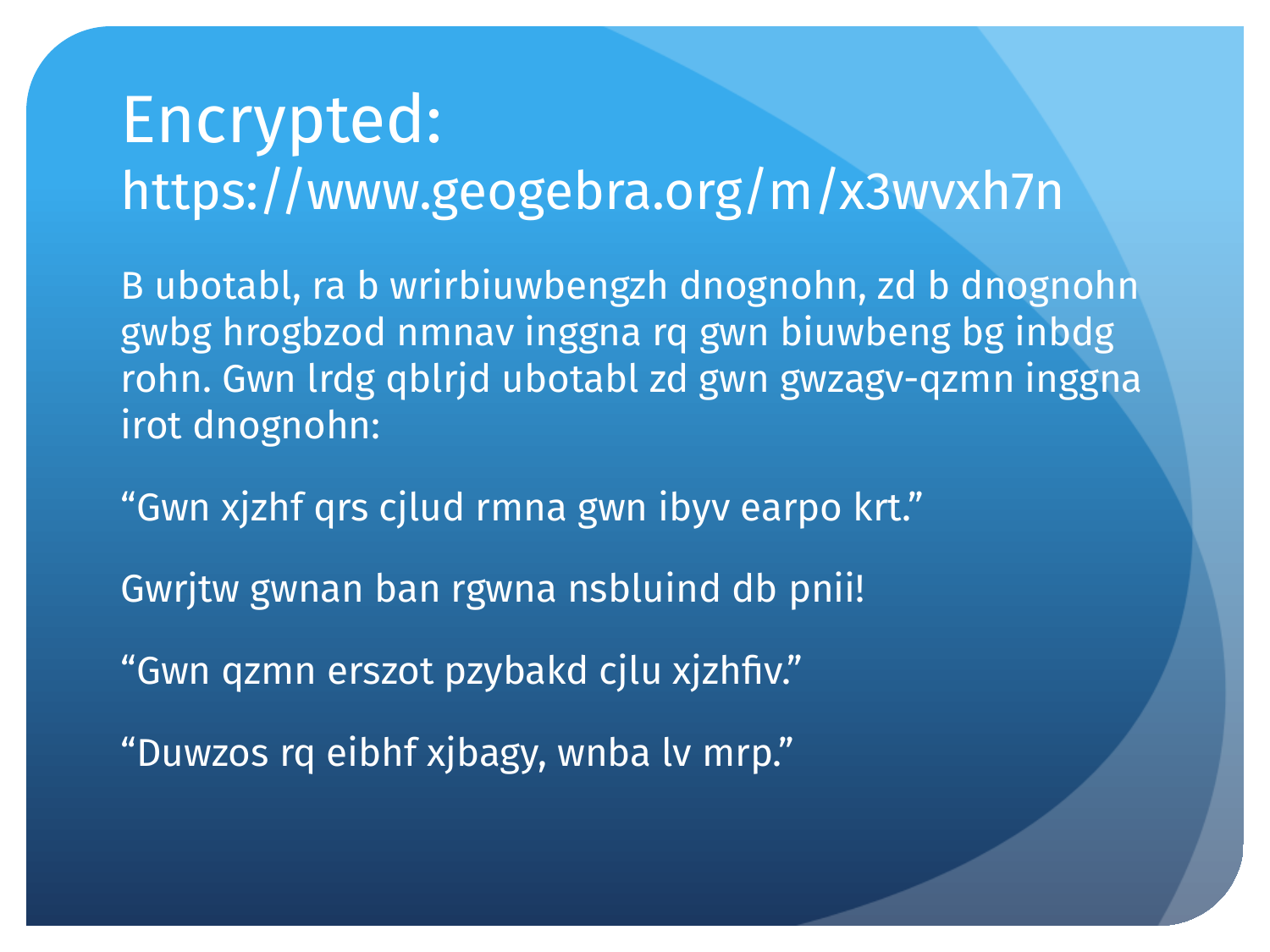

# Encrypted: https://www.geogebra.org/m/x3wvxh7n
B ubotabl, ra b wrirbiuwbengzh dnognohn, zd b dnognohn gwbg hrogbzod nmnav inggna rq gwn biuwbeng bg inbdg rohn. Gwn lrdg qblrjd ubotabl zd gwn gwzagv-qzmn inggna irot dnognohn:
“Gwn xjzhf qrs cjlud rmna gwn ibyv earpo krt.”
Gwrjtw gwnan ban rgwna nsbluind db pnii!
“Gwn qzmn erszot pzybakd cjlu xjzhfiv.”
“Duwzos rq eibhf xjbagy, wnba lv mrp.”